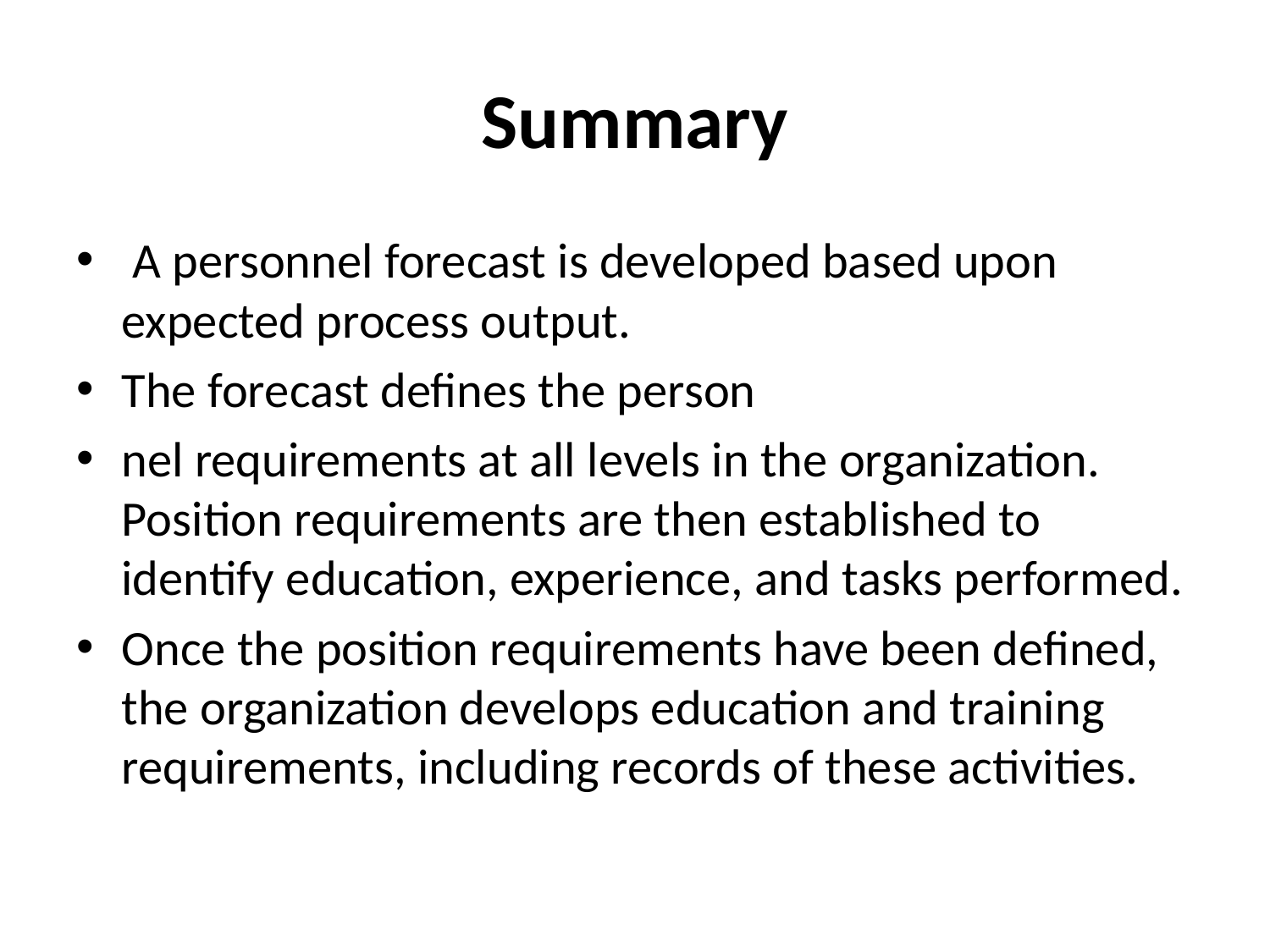

# Summary
 A personnel forecast is developed based upon expected process output.
The forecast defines the person
nel requirements at all levels in the organization. Position requirements are then established to identify education, experience, and tasks performed.
Once the position requirements have been defined, the organization develops education and training requirements, including records of these activities.